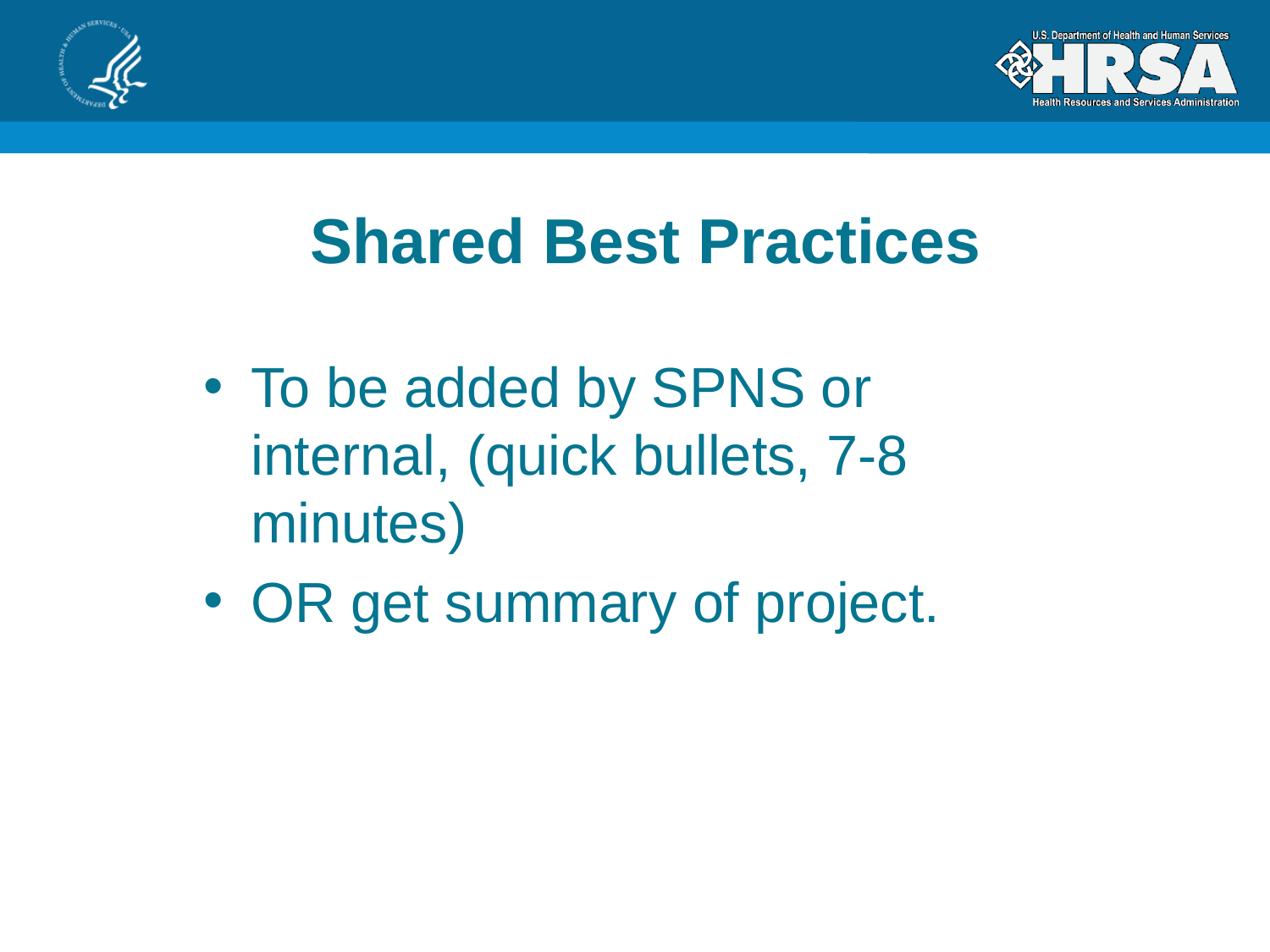

# Shared Best Practices
To be added by SPNS or internal, (quick bullets, 7-8 minutes)
OR get summary of project.